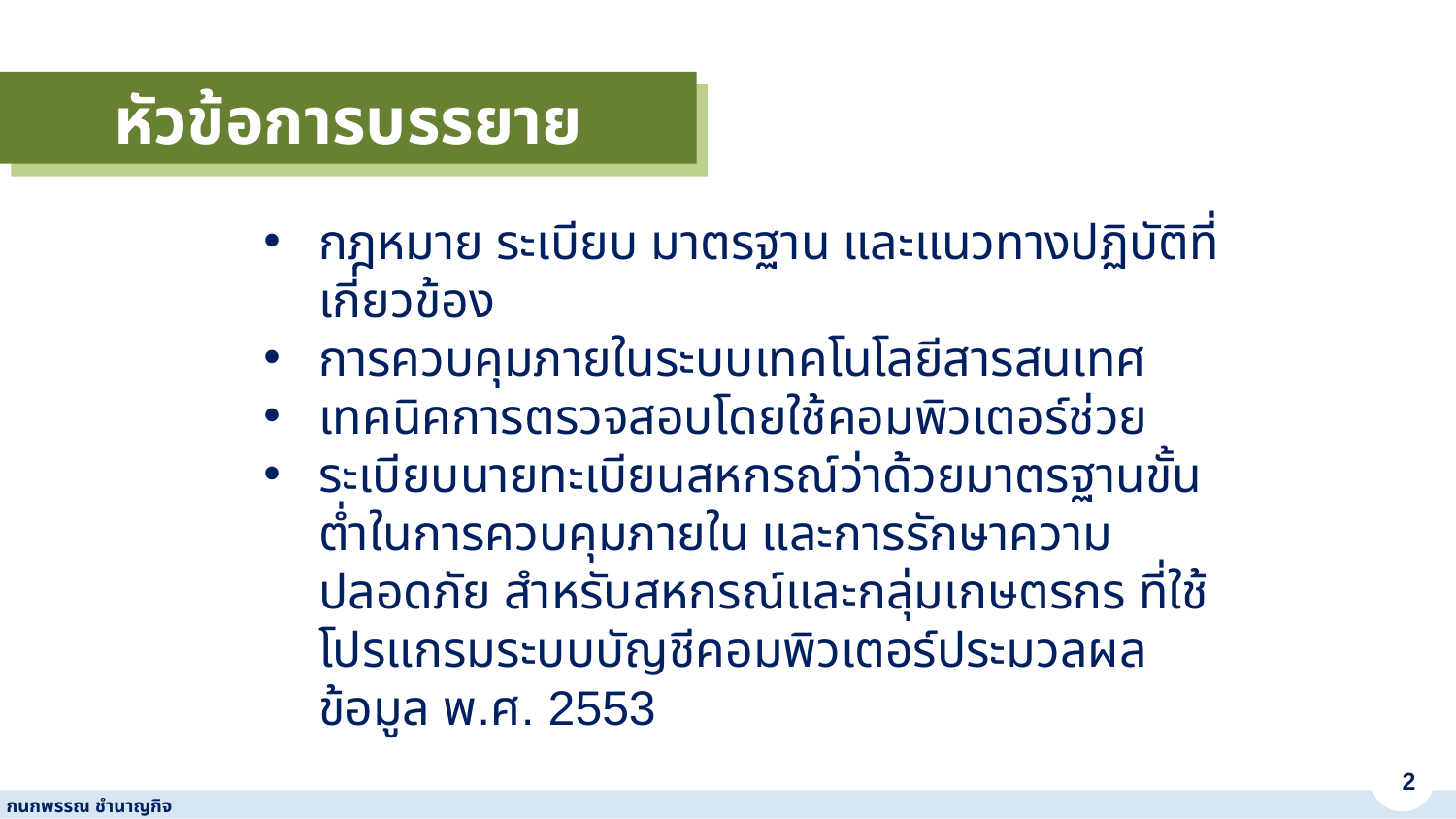

หัวข้อการบรรยาย
หัวข้อการบรรยาย
กฎหมาย ระเบียบ มาตรฐาน และแนวทางปฏิบัติที่เกี่ยวข้อง
การควบคุมภายในระบบเทคโนโลยีสารสนเทศ
เทคนิคการตรวจสอบโดยใช้คอมพิวเตอร์ช่วย
ระเบียบนายทะเบียนสหกรณ์ว่าด้วยมาตรฐานขั้นต่ำในการควบคุมภายใน และการรักษาความปลอดภัย สำหรับสหกรณ์และกลุ่มเกษตรกร ที่ใช้โปรแกรมระบบบัญชีคอมพิวเตอร์ประมวลผลข้อมูล พ.ศ. 2553